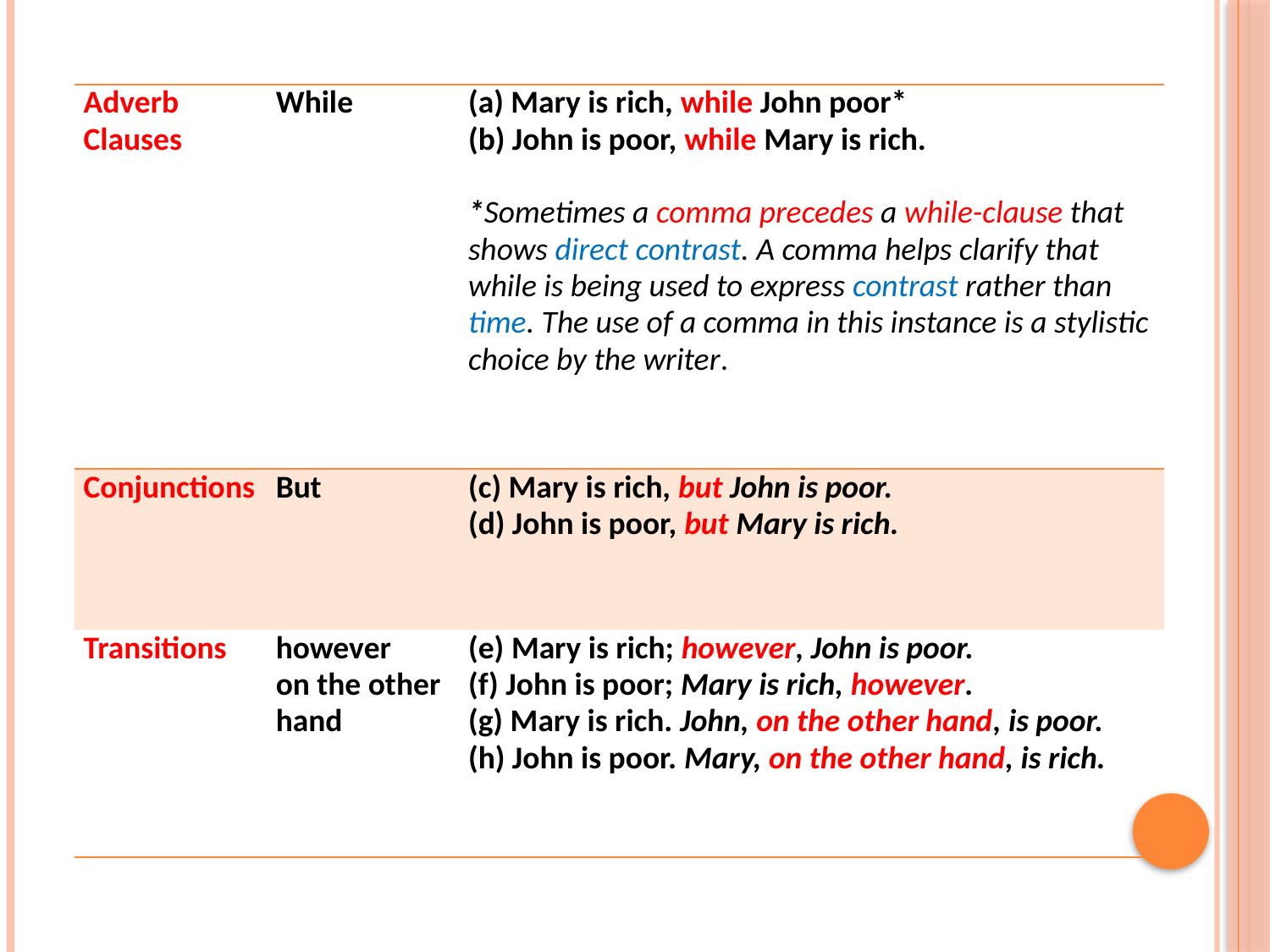

| Adverb Clauses | While | (a) Mary is rich, while John poor\* (b) John is poor, while Mary is rich. \*Sometimes a comma precedes a while-clause that shows direct contrast. A comma helps clarify that while is being used to express contrast rather than time. The use of a comma in this instance is a stylistic choice by the writer. |
| --- | --- | --- |
| Conjunctions | But | (c) Mary is rich, but John is poor. (d) John is poor, but Mary is rich. |
| Transitions | however on the other hand | (e) Mary is rich; however, John is poor. (f) John is poor; Mary is rich, however. (g) Mary is rich. John, on the other hand, is poor. (h) John is poor. Mary, on the other hand, is rich. |